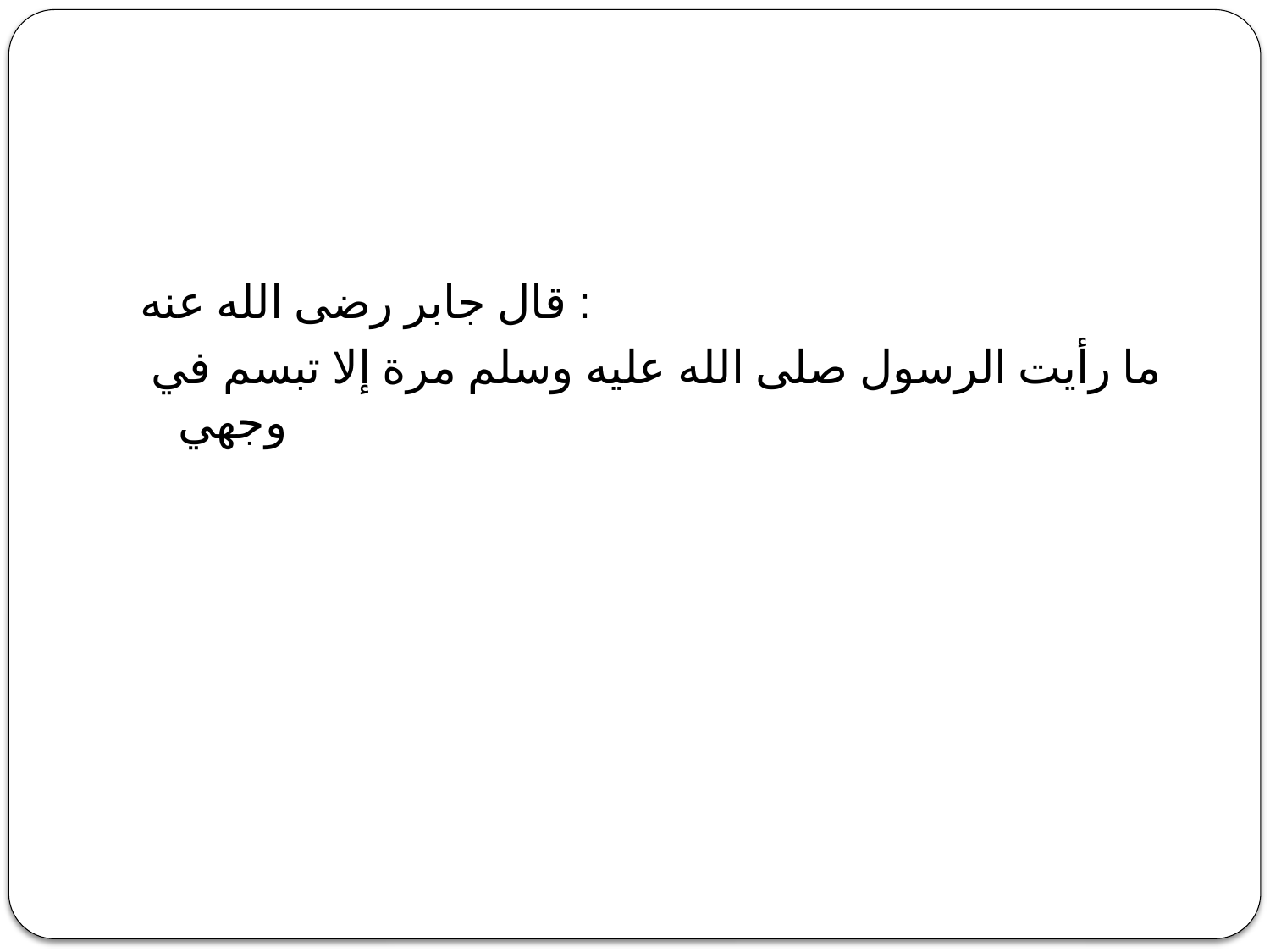

#

قال جابر رضى الله عنه :
 ما رأيت الرسول صلى الله عليه وسلم مرة إلا تبسم في وجهي